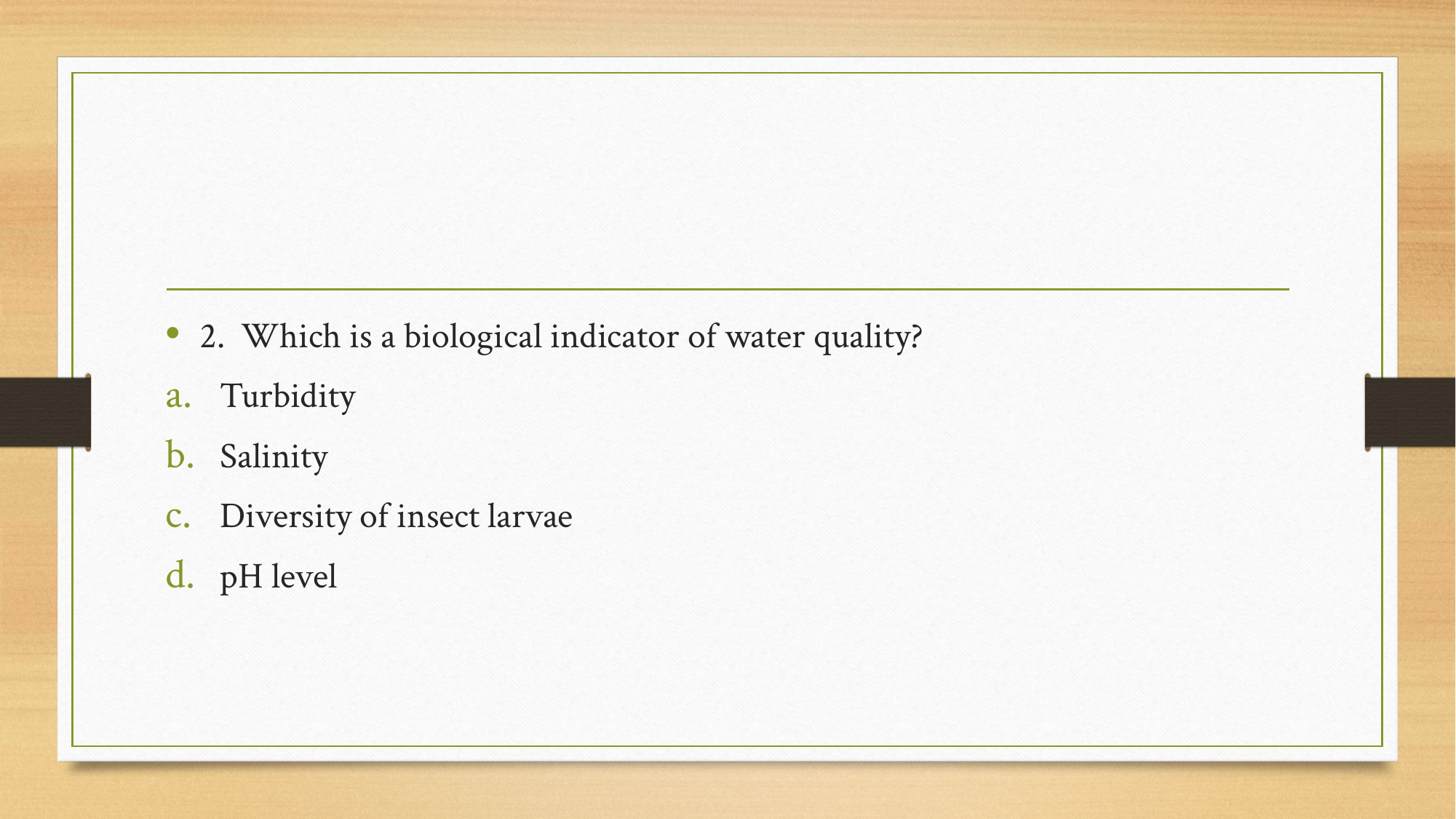

#
2.  Which is a biological indicator of water quality?
Turbidity
Salinity
Diversity of insect larvae
pH level